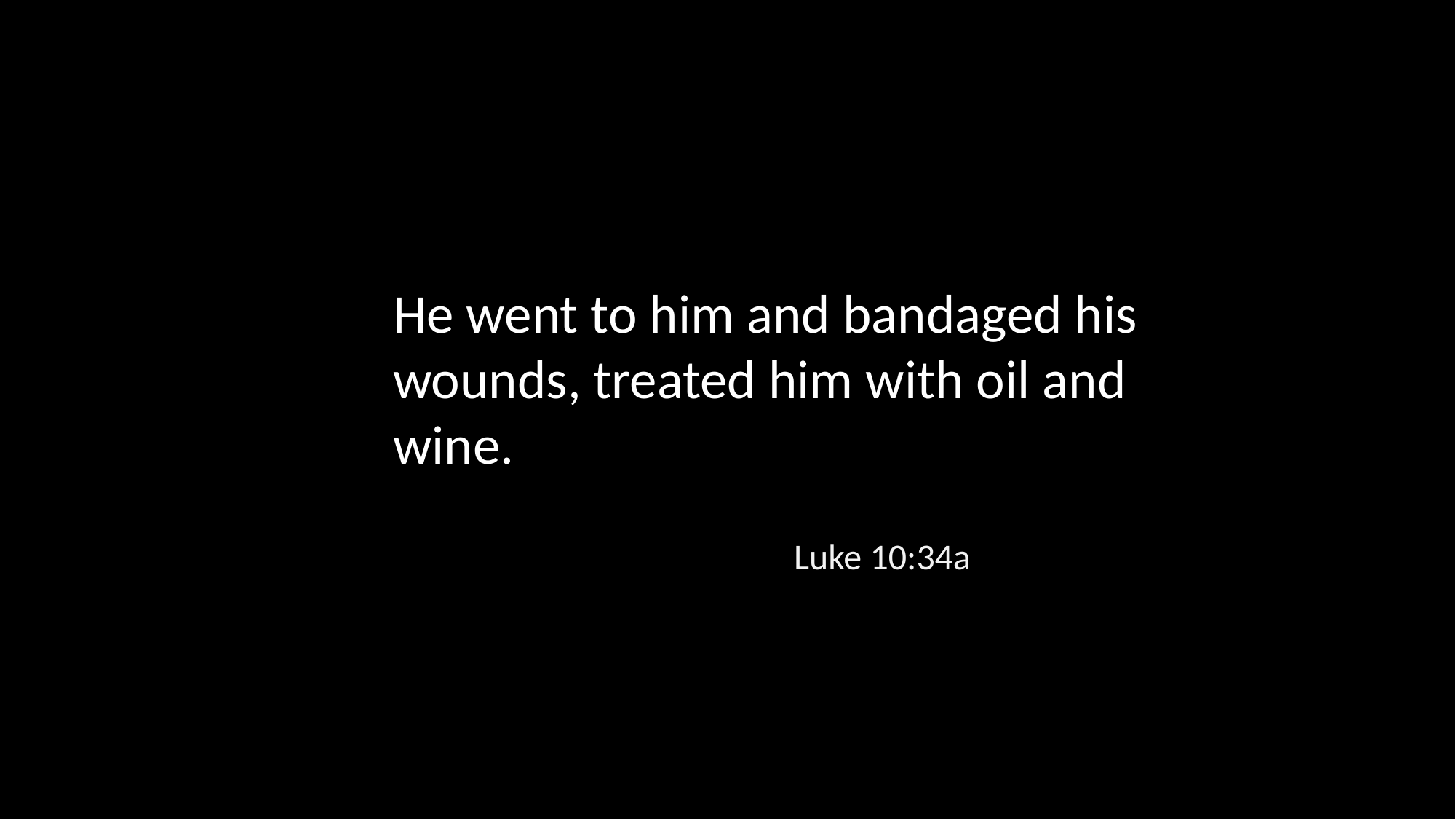

He went to him and bandaged his wounds, treated him with oil and wine.
Luke 10:34a